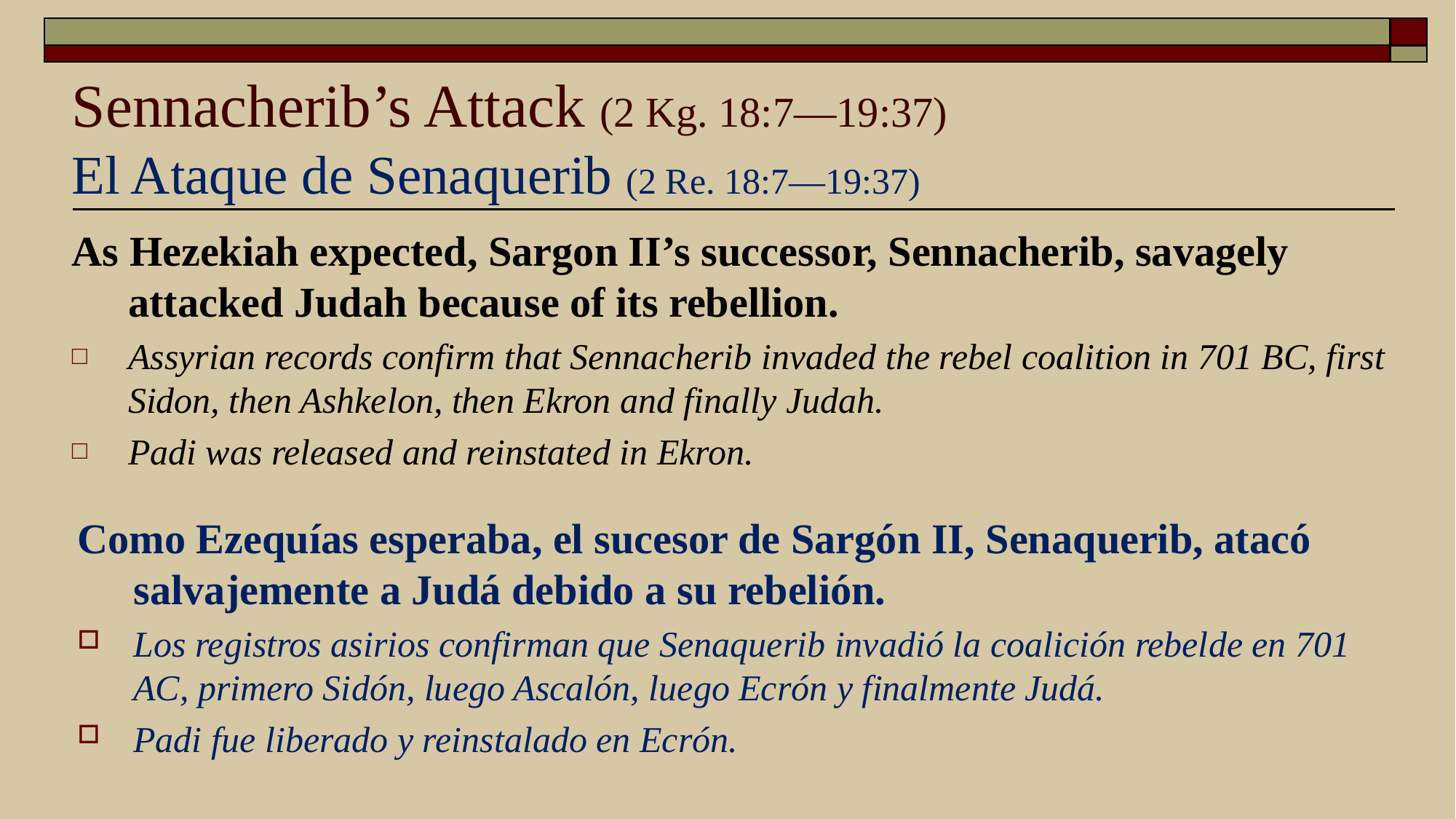

# Sennacherib’s Attack (2 Kg. 18:7—19:37) El Ataque de Senaquerib (2 Re. 18:7—19:37)
As Hezekiah expected, Sargon II’s successor, Sennacherib, savagely attacked Judah because of its rebellion.
Assyrian records confirm that Sennacherib invaded the rebel coalition in 701 BC, first Sidon, then Ashkelon, then Ekron and finally Judah.
Padi was released and reinstated in Ekron.
Como Ezequías esperaba, el sucesor de Sargón II, Senaquerib, atacó salvajemente a Judá debido a su rebelión.
Los registros asirios confirman que Senaquerib invadió la coalición rebelde en 701 AC, primero Sidón, luego Ascalón, luego Ecrón y finalmente Judá.
Padi fue liberado y reinstalado en Ecrón.